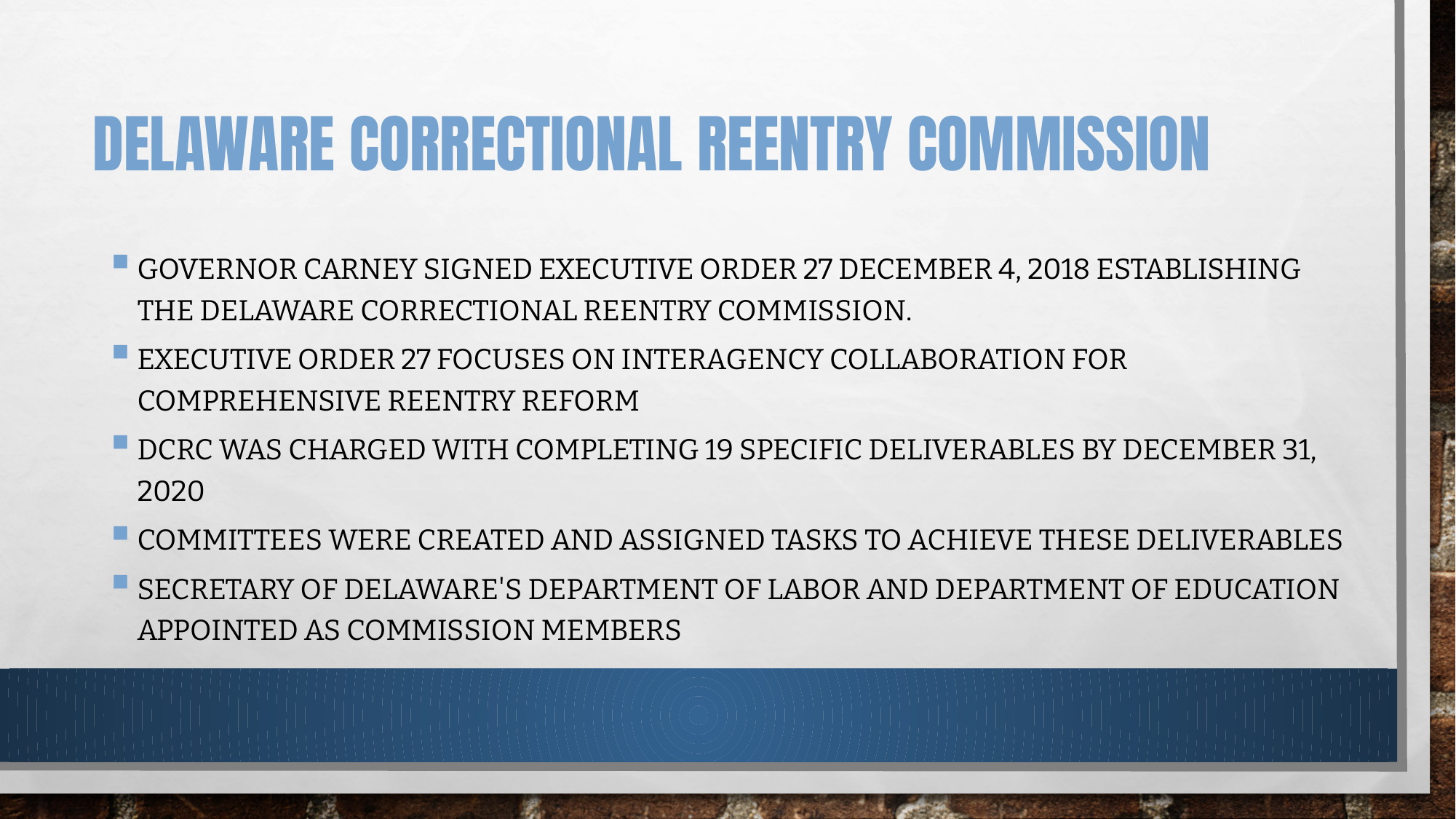

# DELAWARE CORRECTIONAL REENTRY COMMISSION

Governor Carney signed Executive Order 27 December 4, 2018 establishing the Delaware Correctional Reentry commission.
Executive Order 27 focuses on interagency collaboration for comprehensive reentry reform
DCRC was charged with completing 19 specific deliverables by December 31, 2020
Committees were created and assigned tasks to achieve these deliverables
Secretary of Delaware's Department of Labor and Department of education appointed as Commission Members